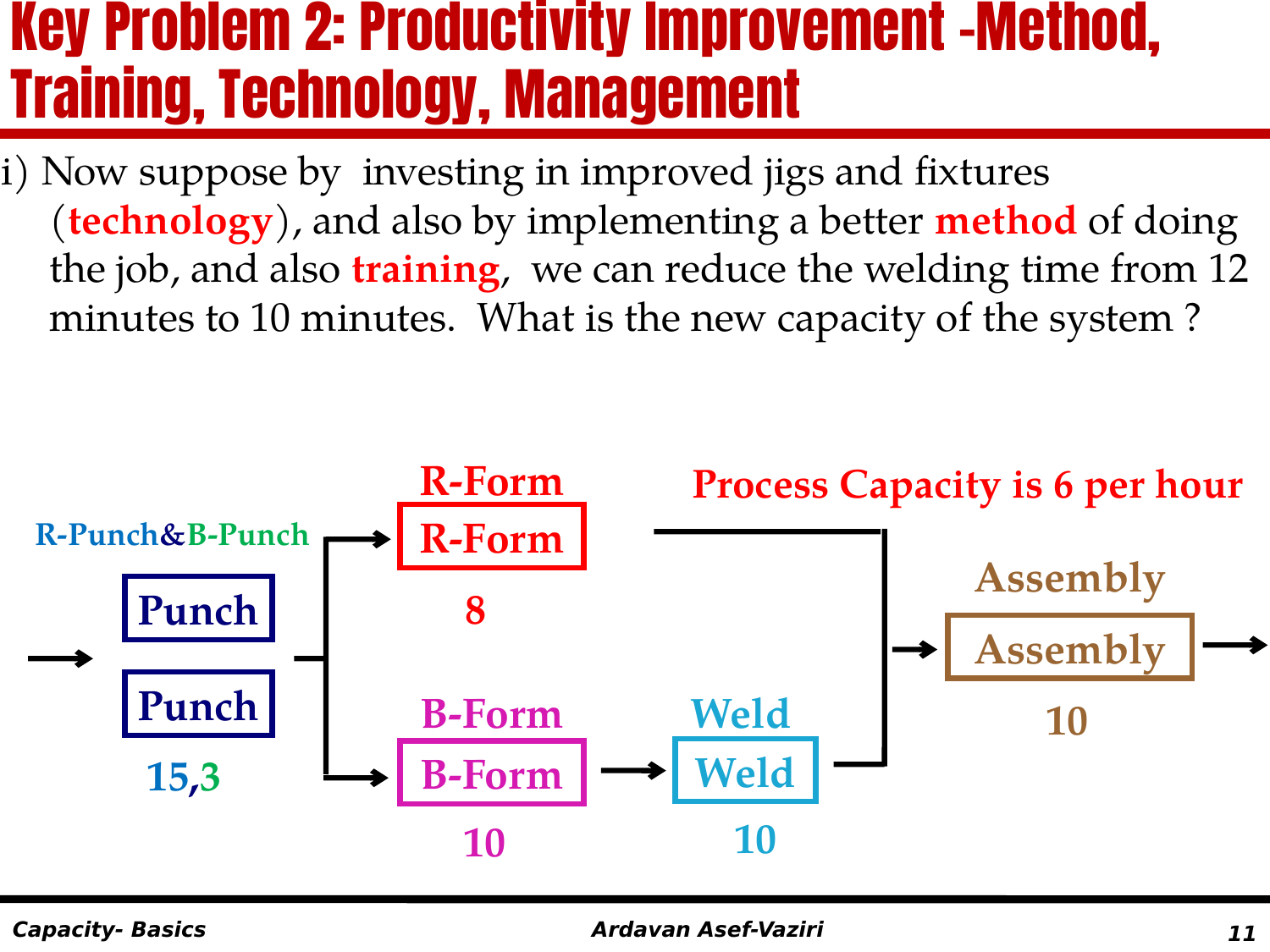

# Key Problem 2: Productivity Improvement -Method, Training, Technology, Management
i) Now suppose by  investing in improved jigs and fixtures (technology), and also by implementing a better method of doing the job, and also training,  we can reduce the welding time from 12 minutes to 10 minutes.  What is the new capacity of the system ?
R-Form
R-Form
8
B-Form
B-Form
10
Process Capacity is 6 per hour

R-Punch&B-Punch
Punch
Punch
15,3

Assembly

Weld
10
Weld

Assembly

12
10